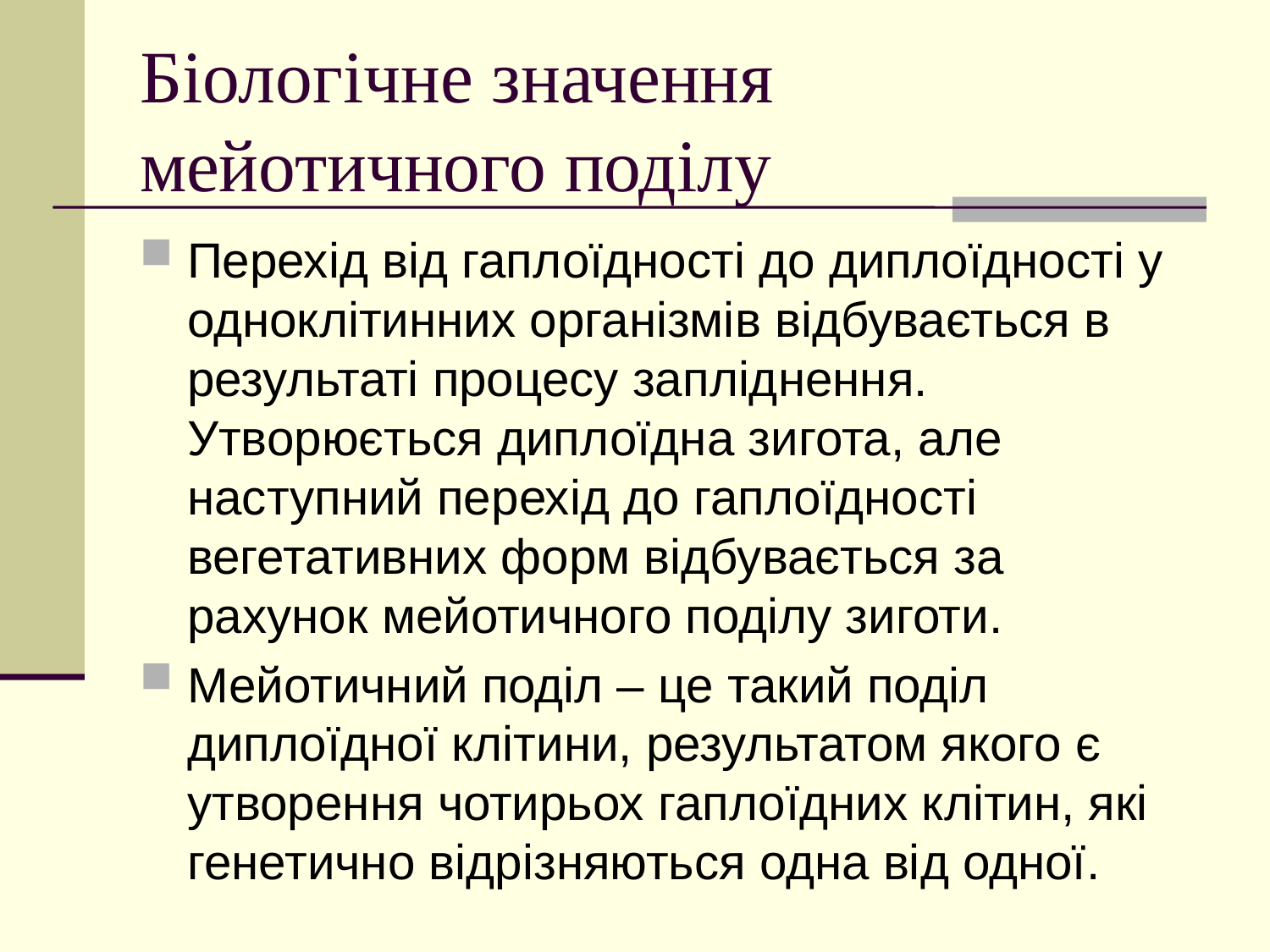

# Біологічне значення мейотичного поділу
Перехід від гаплоїдності до диплоїдності у одноклітинних організмів відбувається в результаті процесу запліднення. Утворюється диплоїдна зигота, але наступний перехід до гаплоїдності вегетативних форм відбувається за рахунок мейотичного поділу зиготи.
Мейотичний поділ – це такий поділ диплоїдної клітини, результатом якого є утворення чотирьох гаплоїдних клітин, які генетично відрізняються одна від одної.